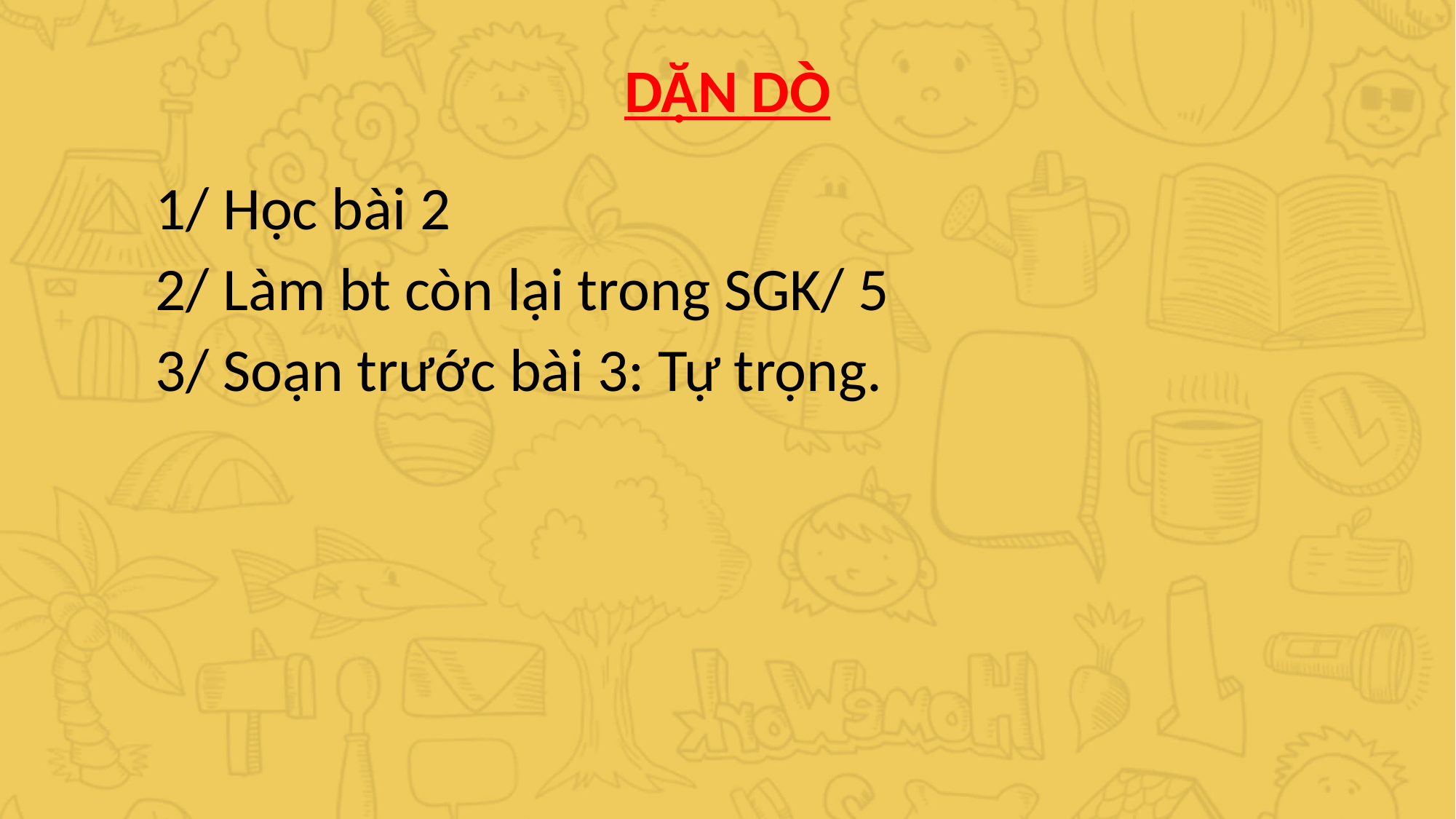

DẶN DÒ
1/ Học bài 2
2/ Làm bt còn lại trong SGK/ 5
3/ Soạn trước bài 3: Tự trọng.